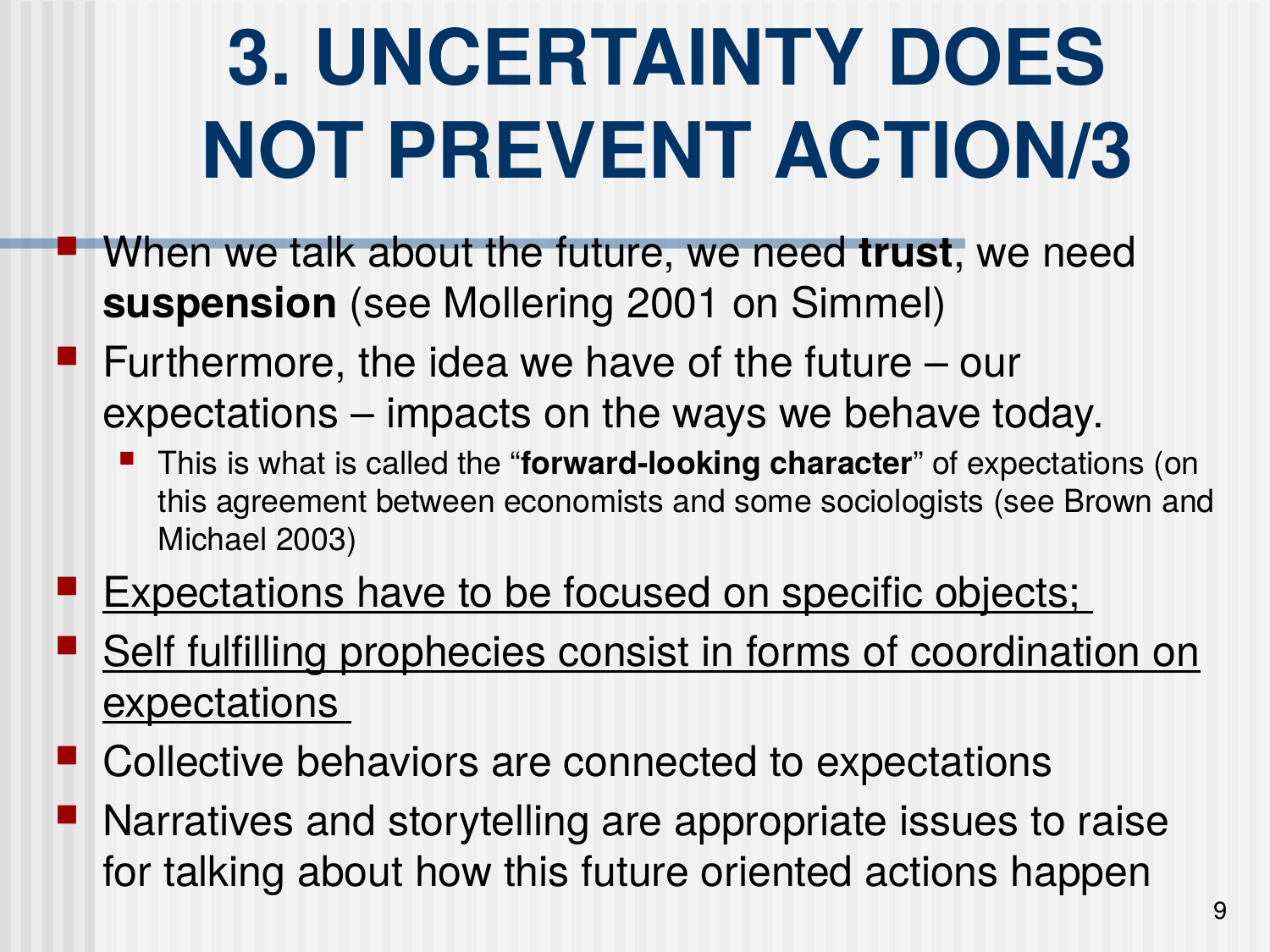

# 3. UNCERTAINTY DOES NOT PREVENT ACTION/3
When we talk about the future, we need trust, we need suspension (see Mollering 2001 on Simmel)
Furthermore, the idea we have of the future – our expectations – impacts on the ways we behave today.
This is what is called the “forward-looking character” of expectations (on this agreement between economists and some sociologists (see Brown and Michael 2003)
Expectations have to be focused on specific objects;
Self fulfilling prophecies consist in forms of coordination on expectations
Collective behaviors are connected to expectations
Narratives and storytelling are appropriate issues to raise for talking about how this future oriented actions happen
9